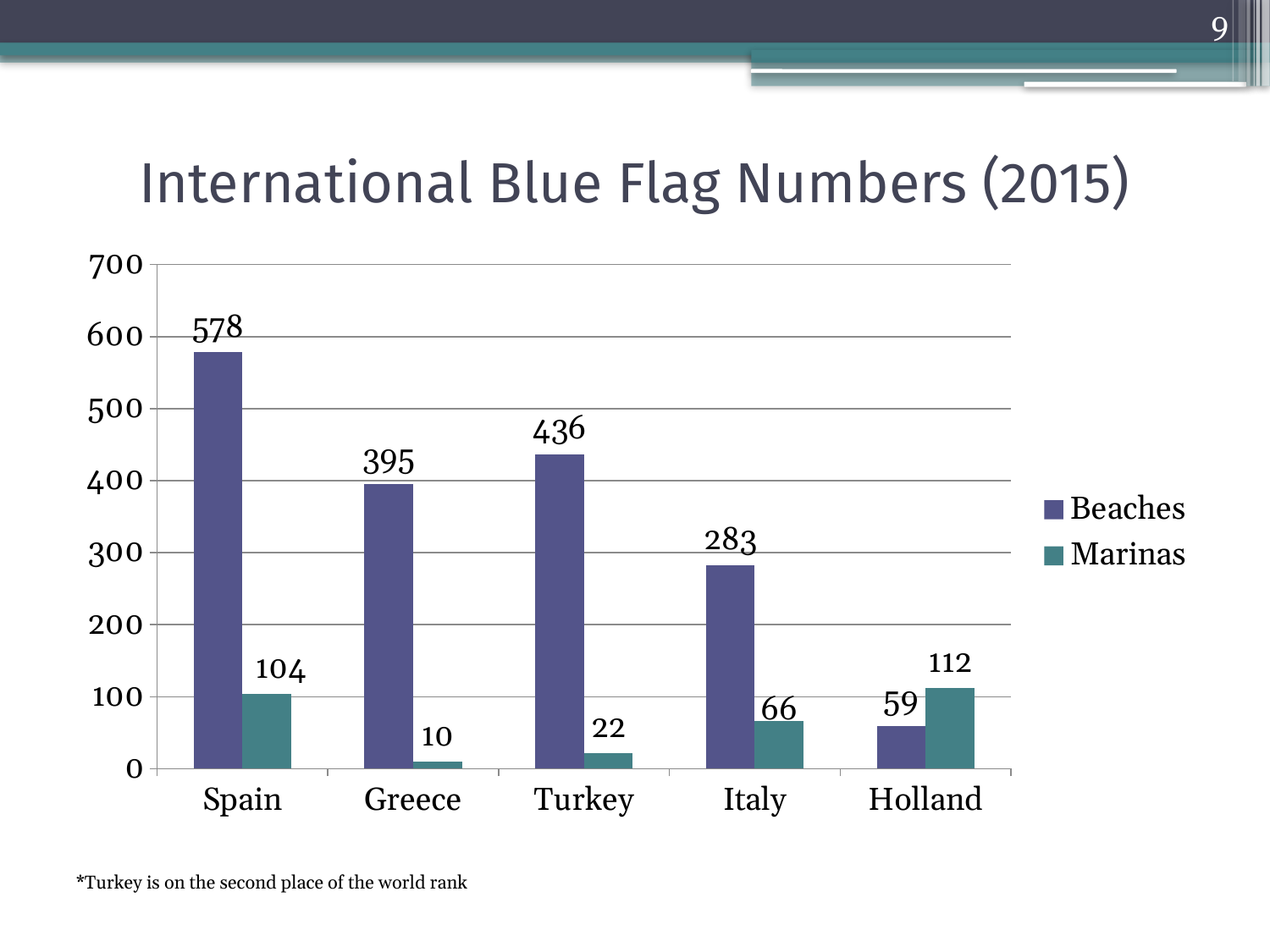

9
# International Blue Flag Numbers (2015)

### Chart

| Category | Beaches | Marinas |
|---|---|---|
| Spain | 578.0 | 104.0 |
| Greece | 395.0 | 10.0 |
| Turkey | 436.0 | 22.0 |
| Italy | 283.0 | 66.0 |
| Holland | 59.0 | 112.0 |
*Turkey is on the second place of the world rank